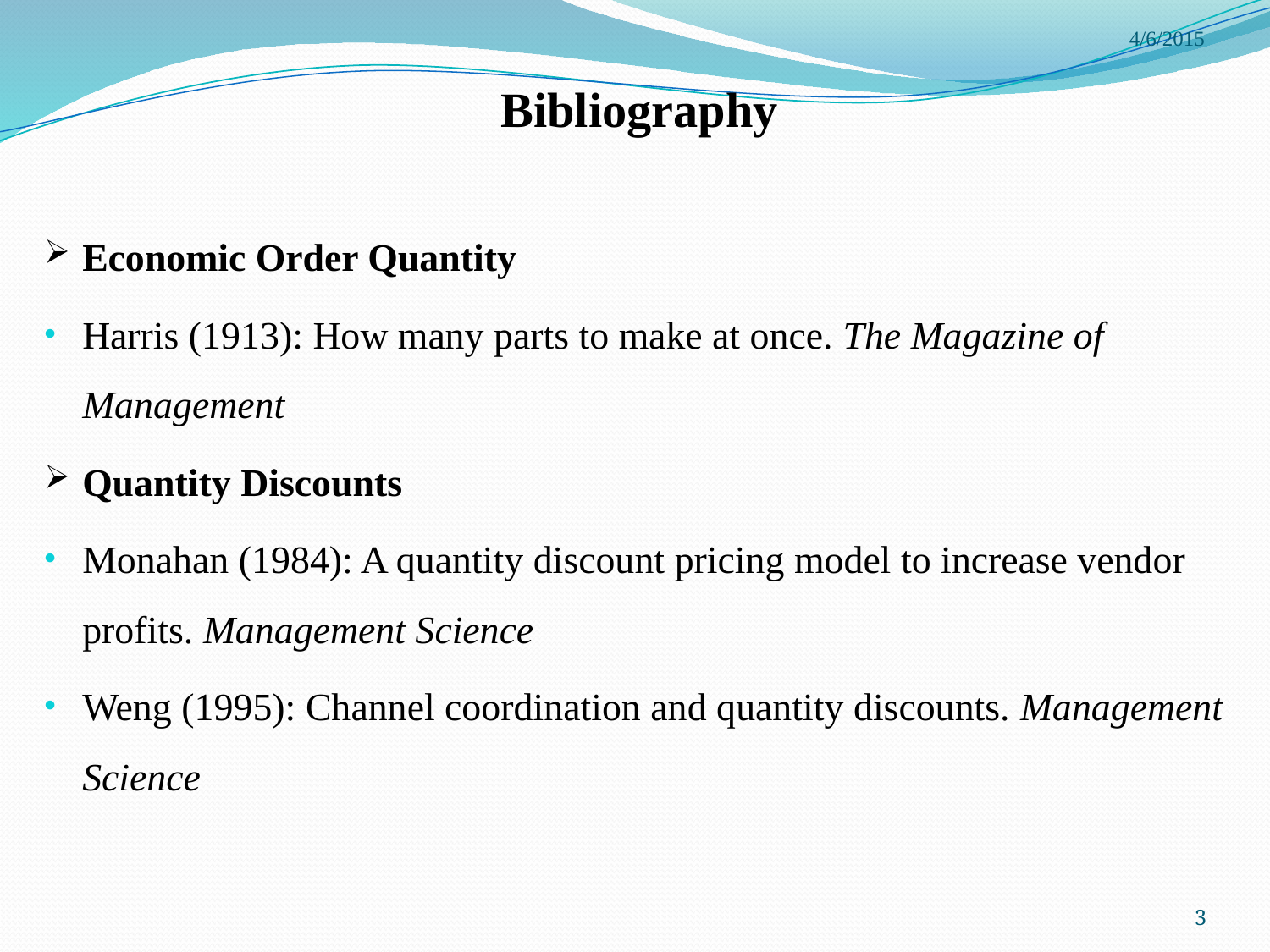

4/6/2015
# Bibliography

Economic Order Quantity
Harris (1913): How many parts to make at once. The Magazine of Management
Quantity Discounts
Monahan (1984): A quantity discount pricing model to increase vendor profits. Management Science
Weng (1995): Channel coordination and quantity discounts. Management Science
3